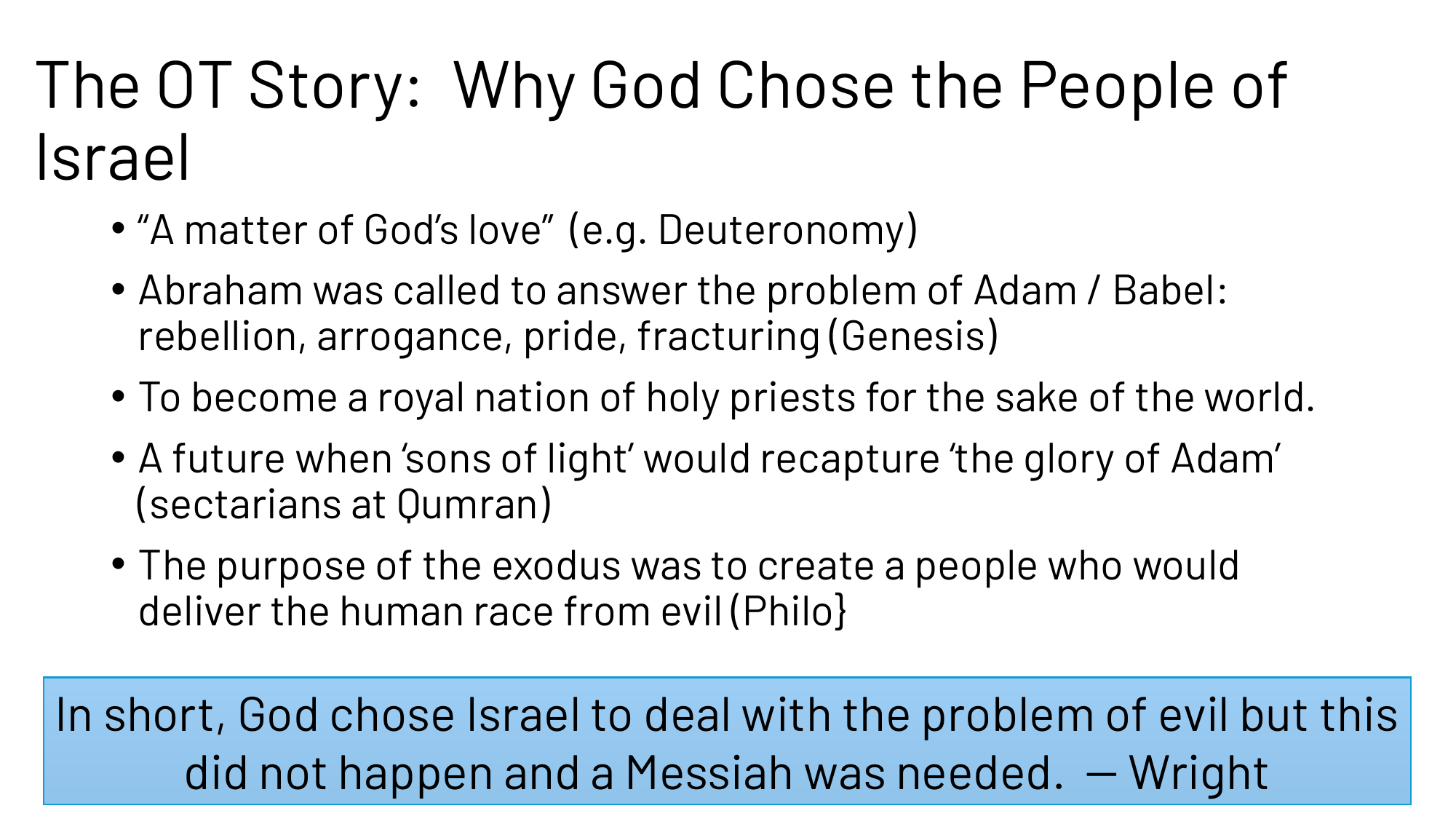

# The OT Story:  Why God Chose the People of Israel
“A matter of God’s love”  (e.g. Deuteronomy)
Abraham was called to answer the problem of Adam / Babel:  rebellion, arrogance, pride, fracturing (Genesis)
To become a royal nation of holy priests for the sake of the world.
A future when ‘sons of light’ would recapture ‘the glory of Adam’ (sectarians at Qumran)
The purpose of the exodus was to create a people who would deliver the human race from evil (Philo}

In short, God chose Israel to deal with the problem of evil but this did not happen and a Messiah was needed.  -- Wright